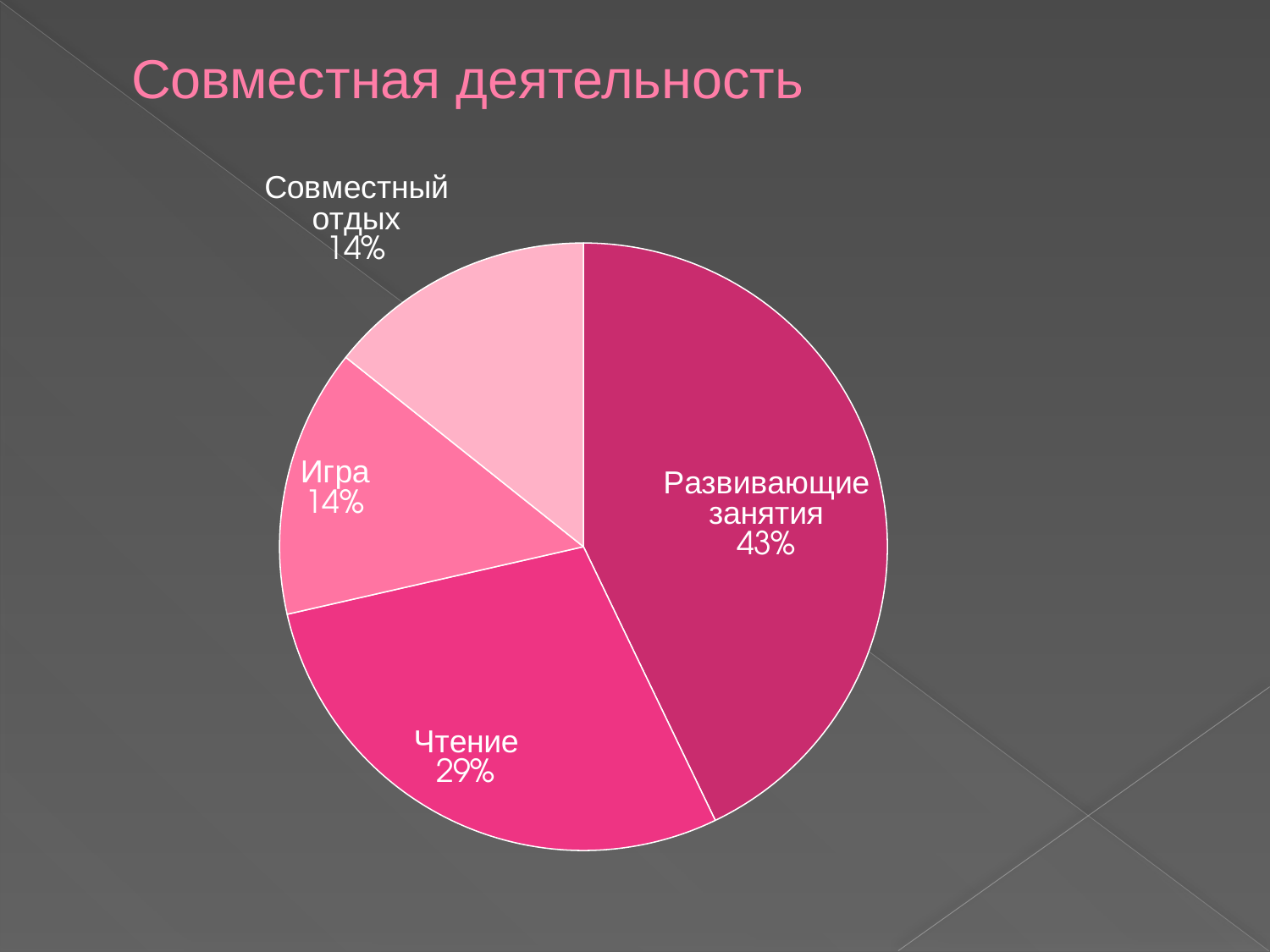

# Совместная деятельность

### Chart

| Category | Столбец1 |
|---|---|
| Развивающие занятия | 3.0 |
| Чтение | 2.0 |
| Игра | 1.0 |
| Совместный отдых | 1.0 |